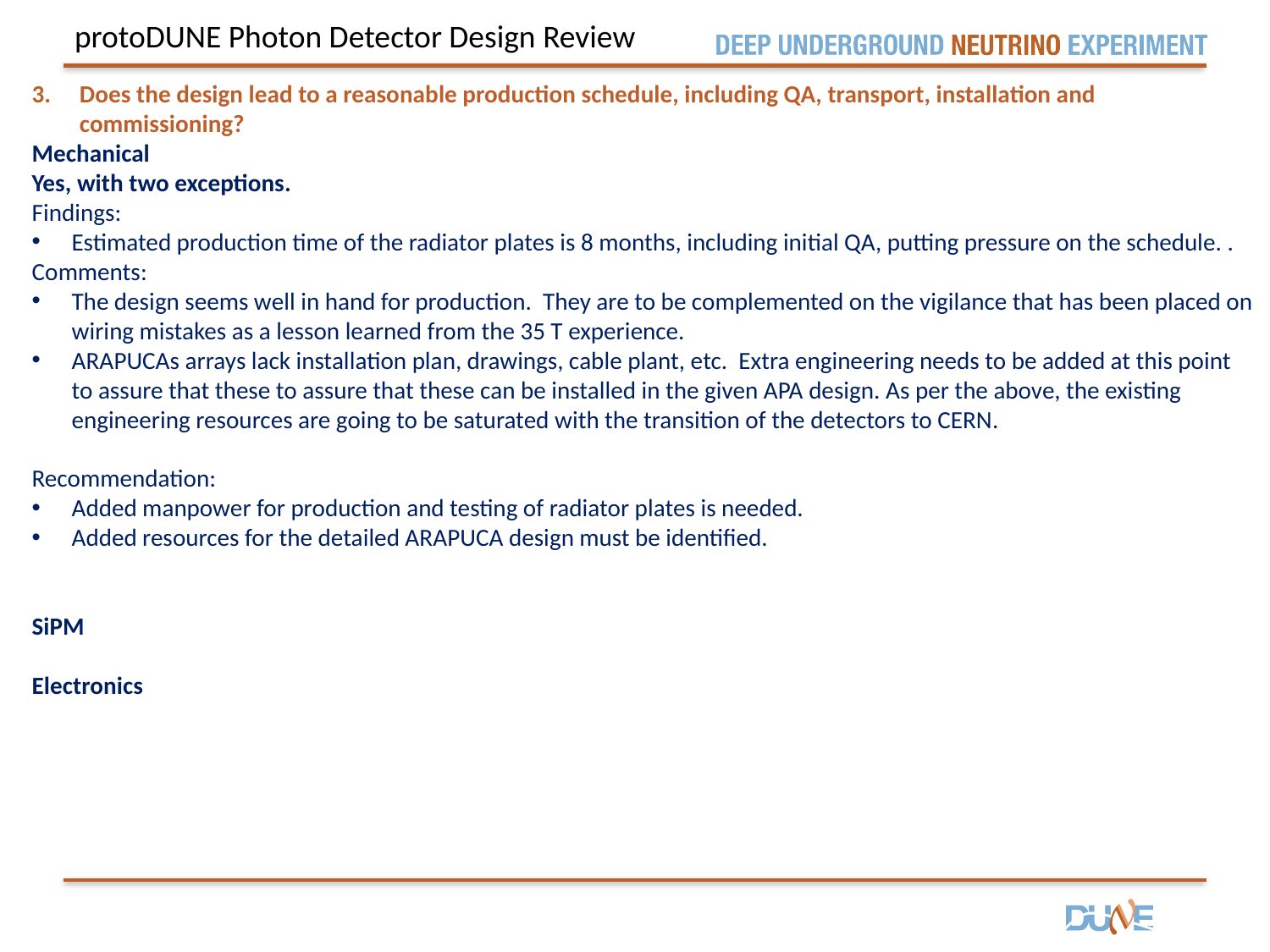

protoDUNE Photon Detector Design Review
Does the design lead to a reasonable production schedule, including QA, transport, installation and commissioning?
Mechanical
Yes, with two exceptions.
Findings:
Estimated production time of the radiator plates is 8 months, including initial QA, putting pressure on the schedule. .
Comments:
The design seems well in hand for production.  They are to be complemented on the vigilance that has been placed on wiring mistakes as a lesson learned from the 35 T experience.
ARAPUCAs arrays lack installation plan, drawings, cable plant, etc.  Extra engineering needs to be added at this point to assure that these to assure that these can be installed in the given APA design. As per the above, the existing engineering resources are going to be saturated with the transition of the detectors to CERN.

Recommendation:
Added manpower for production and testing of radiator plates is needed.
Added resources for the detailed ARAPUCA design must be identified.

SiPM

Electronics